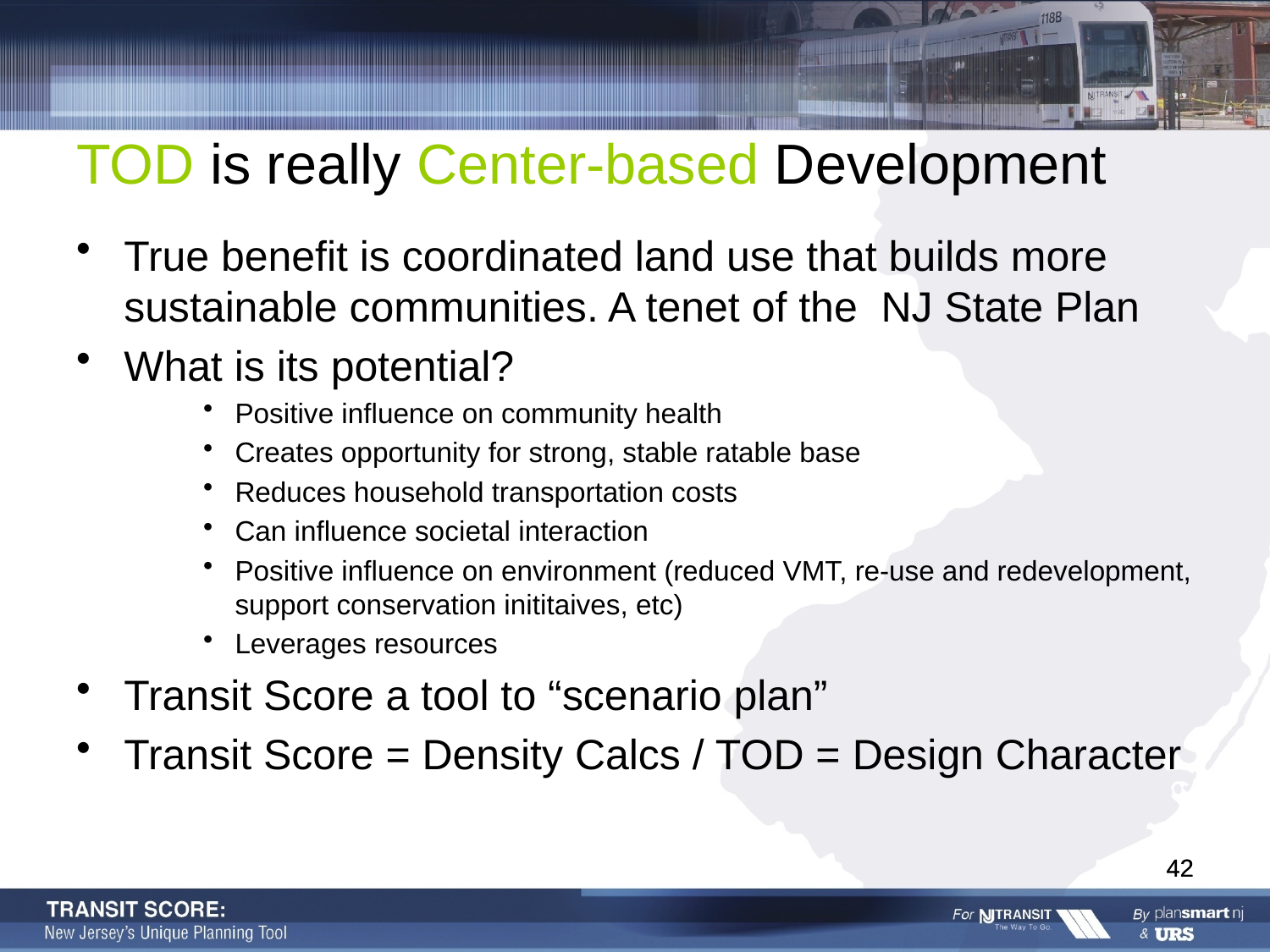

# TOD is really Center-based Development
True benefit is coordinated land use that builds more  sustainable communities. A tenet of the  NJ State Plan
What is its potential?
Positive influence on community health
Creates opportunity for strong, stable ratable base
Reduces household transportation costs
Can influence societal interaction
Positive influence on environment (reduced VMT, re-use and redevelopment, support conservation inititaives, etc)
Leverages resources
Transit Score a tool to “scenario plan”
Transit Score = Density Calcs / TOD = Design Character
42
42